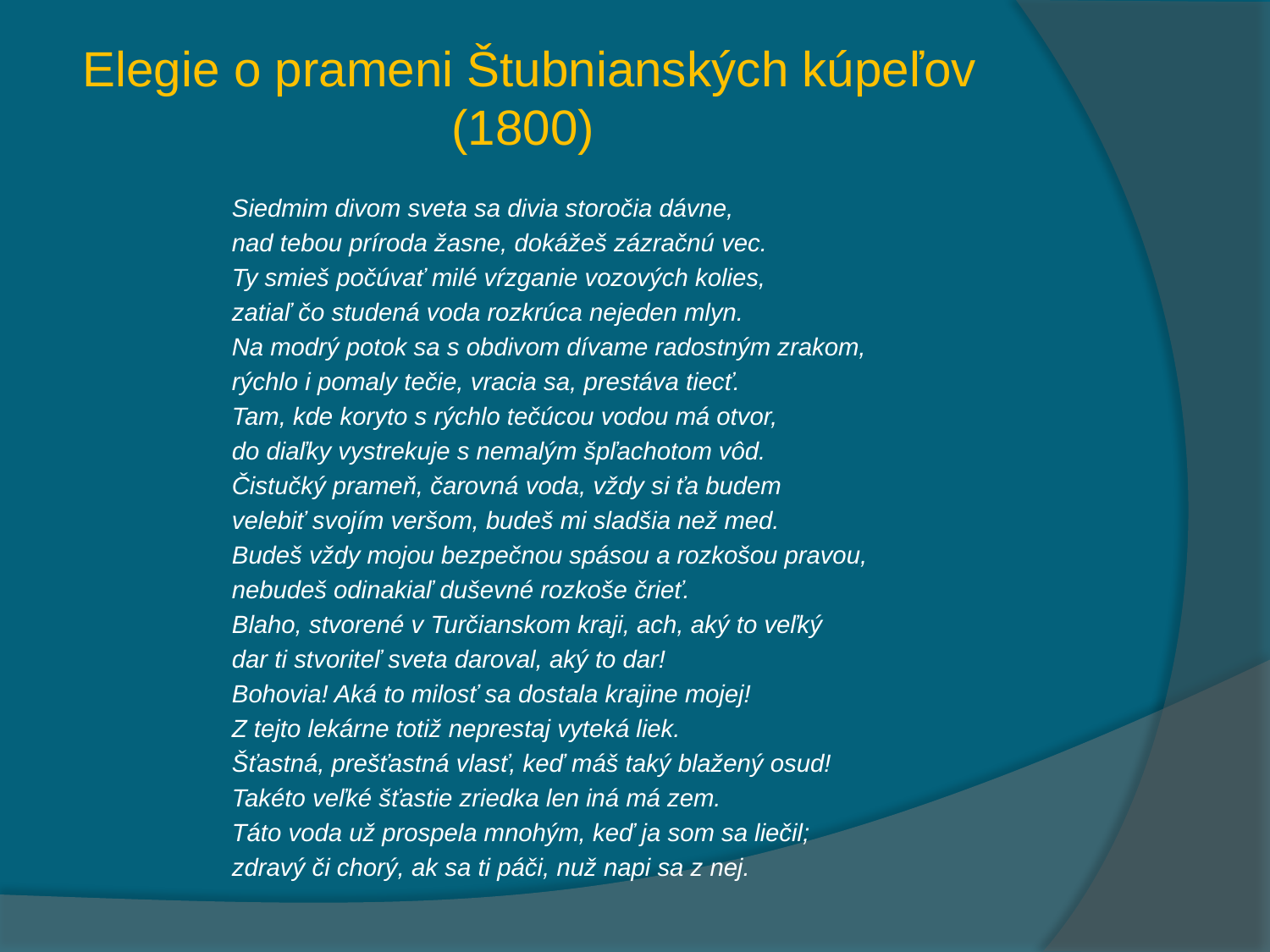

# Elegie o prameni Štubnianských kúpeľov (1800)
Siedmim divom sveta sa divia storočia dávne,
nad tebou príroda žasne, dokážeš zázračnú vec.
Ty smieš počúvať milé vŕzganie vozových kolies,
zatiaľ čo studená voda rozkrúca nejeden mlyn.
Na modrý potok sa s obdivom dívame radostným zrakom,
rýchlo i pomaly tečie, vracia sa, prestáva tiecť.
Tam, kde koryto s rýchlo tečúcou vodou má otvor,
do diaľky vystrekuje s nemalým špľachotom vôd.
Čistučký prameň, čarovná voda, vždy si ťa budem
velebiť svojím veršom, budeš mi sladšia než med.
Budeš vždy mojou bezpečnou spásou a rozkošou pravou,
nebudeš odinakiaľ duševné rozkoše črieť.
Blaho, stvorené v Turčianskom kraji, ach, aký to veľký
dar ti stvoriteľ sveta daroval, aký to dar!
Bohovia! Aká to milosť sa dostala krajine mojej!
Z tejto lekárne totiž neprestaj vyteká liek.
Šťastná, prešťastná vlasť, keď máš taký blažený osud!
Takéto veľké šťastie zriedka len iná má zem.
Táto voda už prospela mnohým, keď ja som sa liečil;
zdravý či chorý, ak sa ti páči, nuž napi sa z nej.